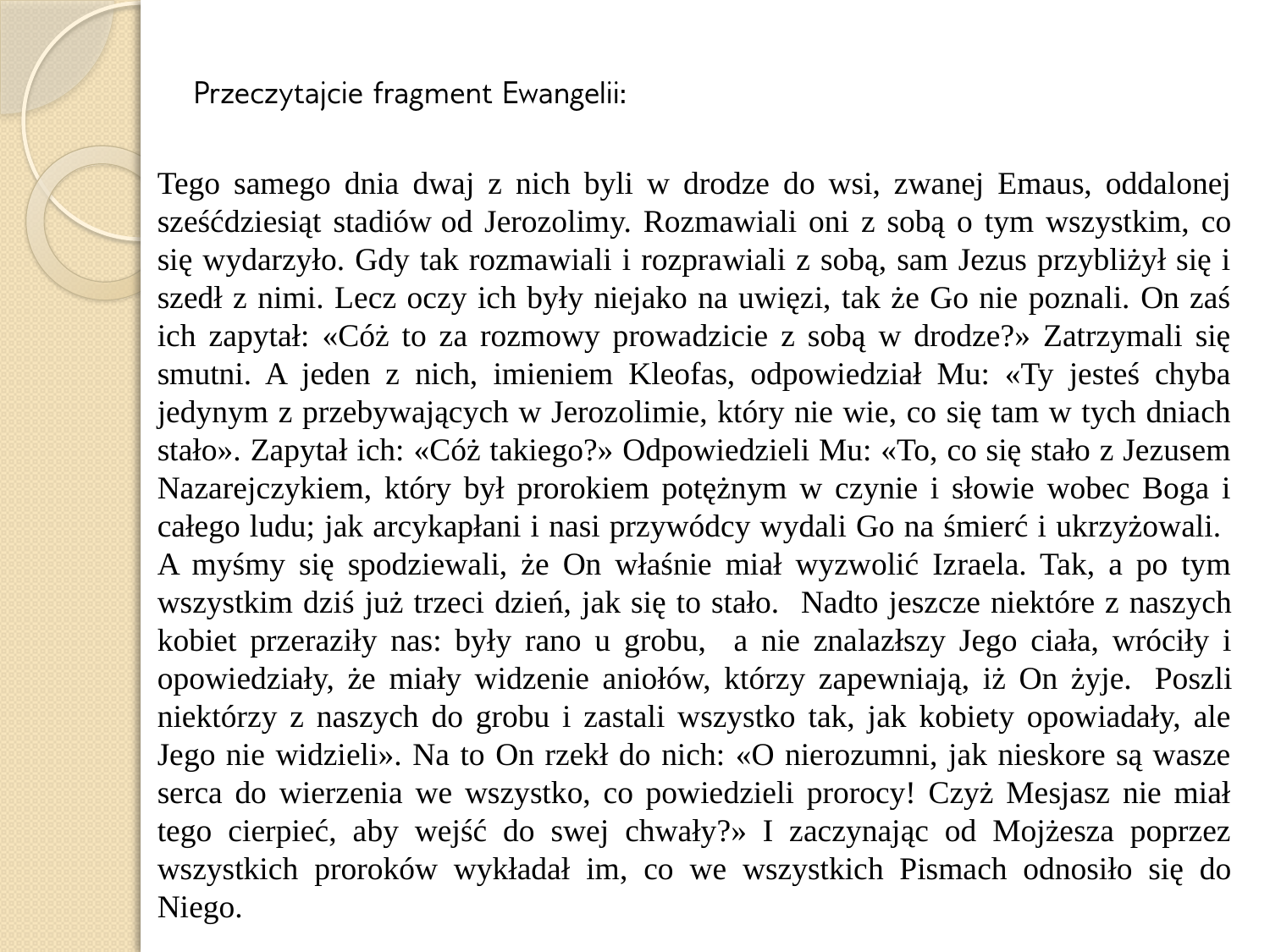

Przeczytajcie fragment Ewangelii:
Tego samego dnia dwaj z nich byli w drodze do wsi, zwanej Emaus, oddalonej sześćdziesiąt stadiów od Jerozolimy. Rozmawiali oni z sobą o tym wszystkim, co się wydarzyło. Gdy tak rozmawiali i rozprawiali z sobą, sam Jezus przybliżył się i szedł z nimi. Lecz oczy ich były niejako na uwięzi, tak że Go nie poznali. On zaś ich zapytał: «Cóż to za rozmowy prowadzicie z sobą w drodze?» Zatrzymali się smutni. A jeden z nich, imieniem Kleofas, odpowiedział Mu: «Ty jesteś chyba jedynym z przebywających w Jerozolimie, który nie wie, co się tam w tych dniach stało». Zapytał ich: «Cóż takiego?» Odpowiedzieli Mu: «To, co się stało z Jezusem Nazarejczykiem, który był prorokiem potężnym w czynie i słowie wobec Boga i całego ludu; jak arcykapłani i nasi przywódcy wydali Go na śmierć i ukrzyżowali.  A myśmy się spodziewali, że On właśnie miał wyzwolić Izraela. Tak, a po tym wszystkim dziś już trzeci dzień, jak się to stało.  Nadto jeszcze niektóre z naszych kobiet przeraziły nas: były rano u grobu,  a nie znalazłszy Jego ciała, wróciły i opowiedziały, że miały widzenie aniołów, którzy zapewniają, iż On żyje.  Poszli niektórzy z naszych do grobu i zastali wszystko tak, jak kobiety opowiadały, ale Jego nie widzieli». Na to On rzekł do nich: «O nierozumni, jak nieskore są wasze serca do wierzenia we wszystko, co powiedzieli prorocy! Czyż Mesjasz nie miał tego cierpieć, aby wejść do swej chwały?» I zaczynając od Mojżesza poprzez wszystkich proroków wykładał im, co we wszystkich Pismach odnosiło się do Niego.